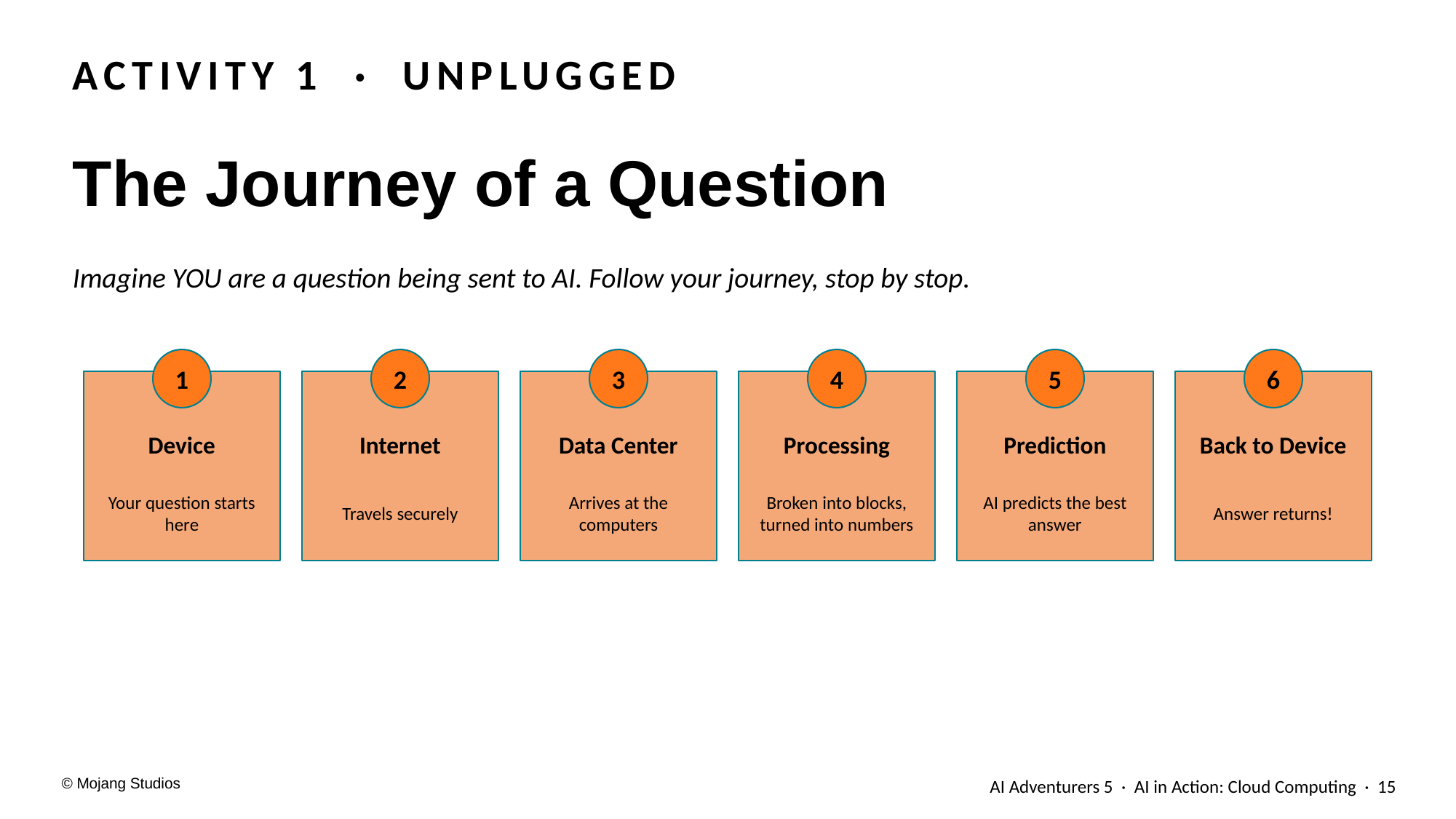

ACTIVITY 1  ·  UNPLUGGED
The Journey of a Question
Imagine YOU are a question being sent to AI. Follow your journey, stop by stop.

1

2

3

4

5

6

Device
Internet
Data Center
Processing
Prediction
Back to Device
Your question starts here
Travels securely
Arrives at the computers
Broken into blocks, turned into numbers
AI predicts the best answer
Answer returns!
AI Adventurers 5  ·  AI in Action: Cloud Computing  ·  15